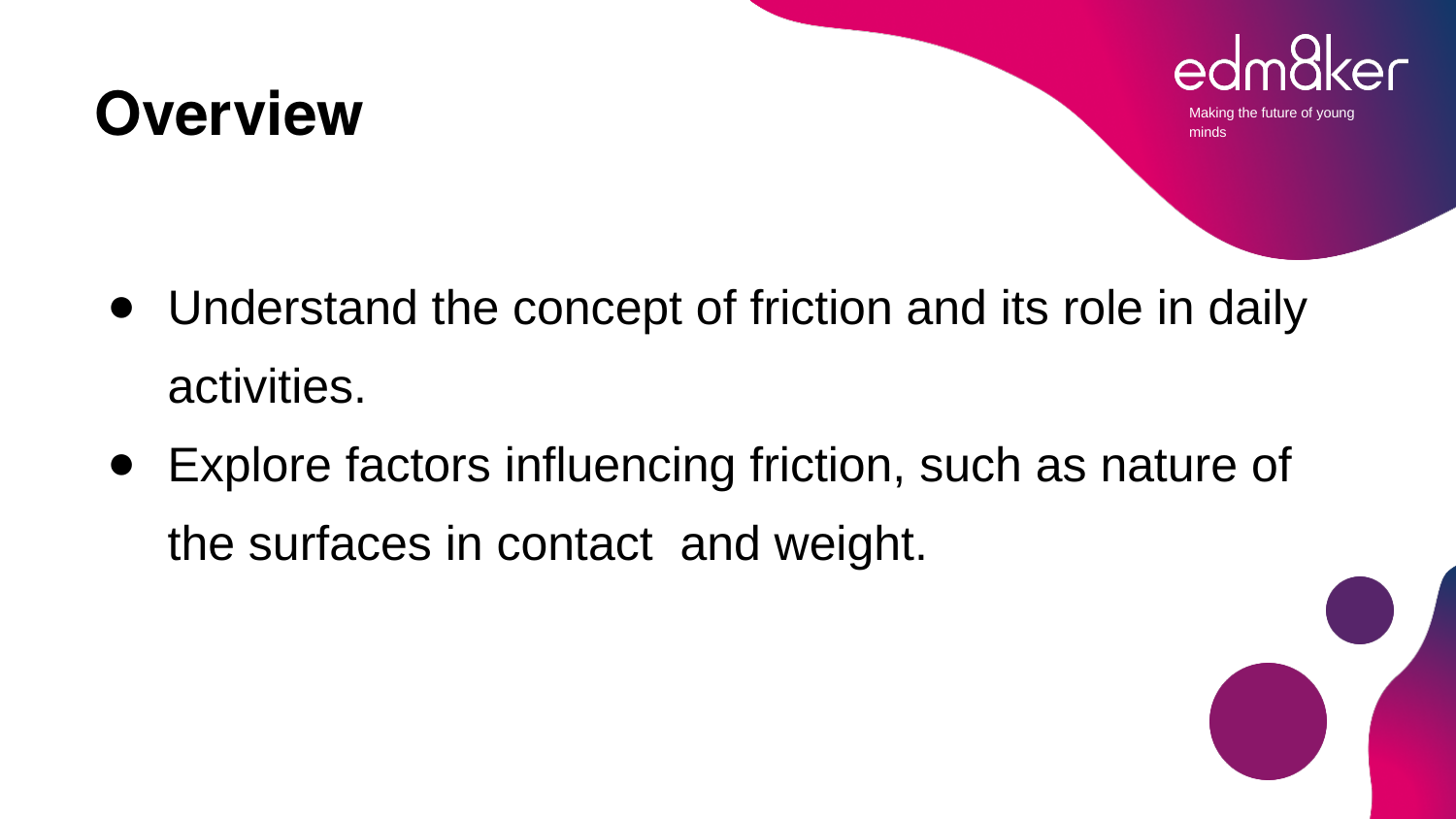

# Overview
Understand the concept of friction and its role in daily activities.
Explore factors influencing friction, such as nature of the surfaces in contact  and weight.